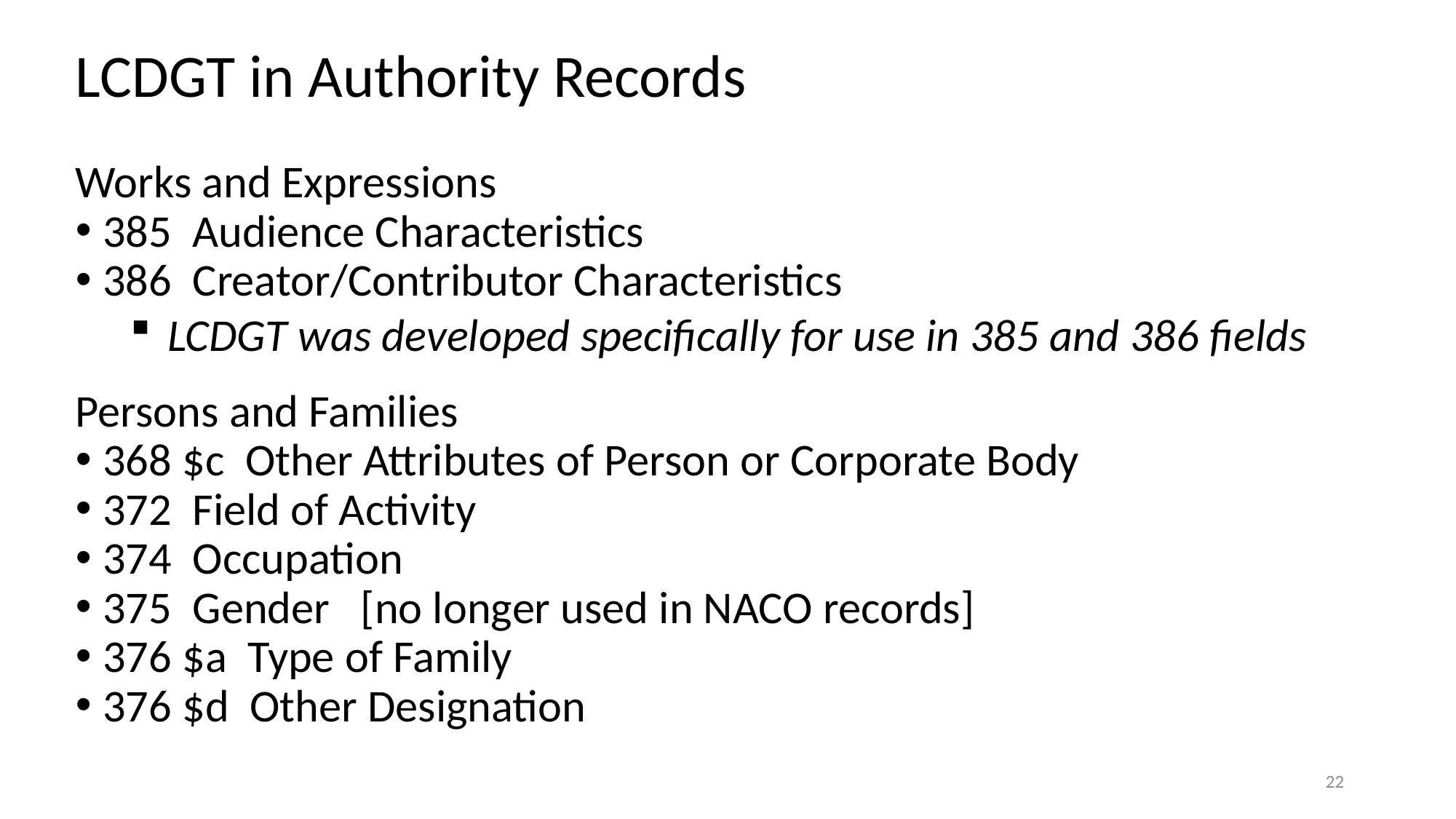

# LCDGT in Authority Records
Works and Expressions
385  Audience Characteristics
386  Creator/Contributor Characteristics
 LCDGT was developed specifically for use in 385 and 386 fields
Persons and Families
368 $c  Other Attributes of Person or Corporate Body
372  Field of Activity
374  Occupation
375  Gender   [no longer used in NACO records]
376 $a  Type of Family
376 $d  Other Designation
22